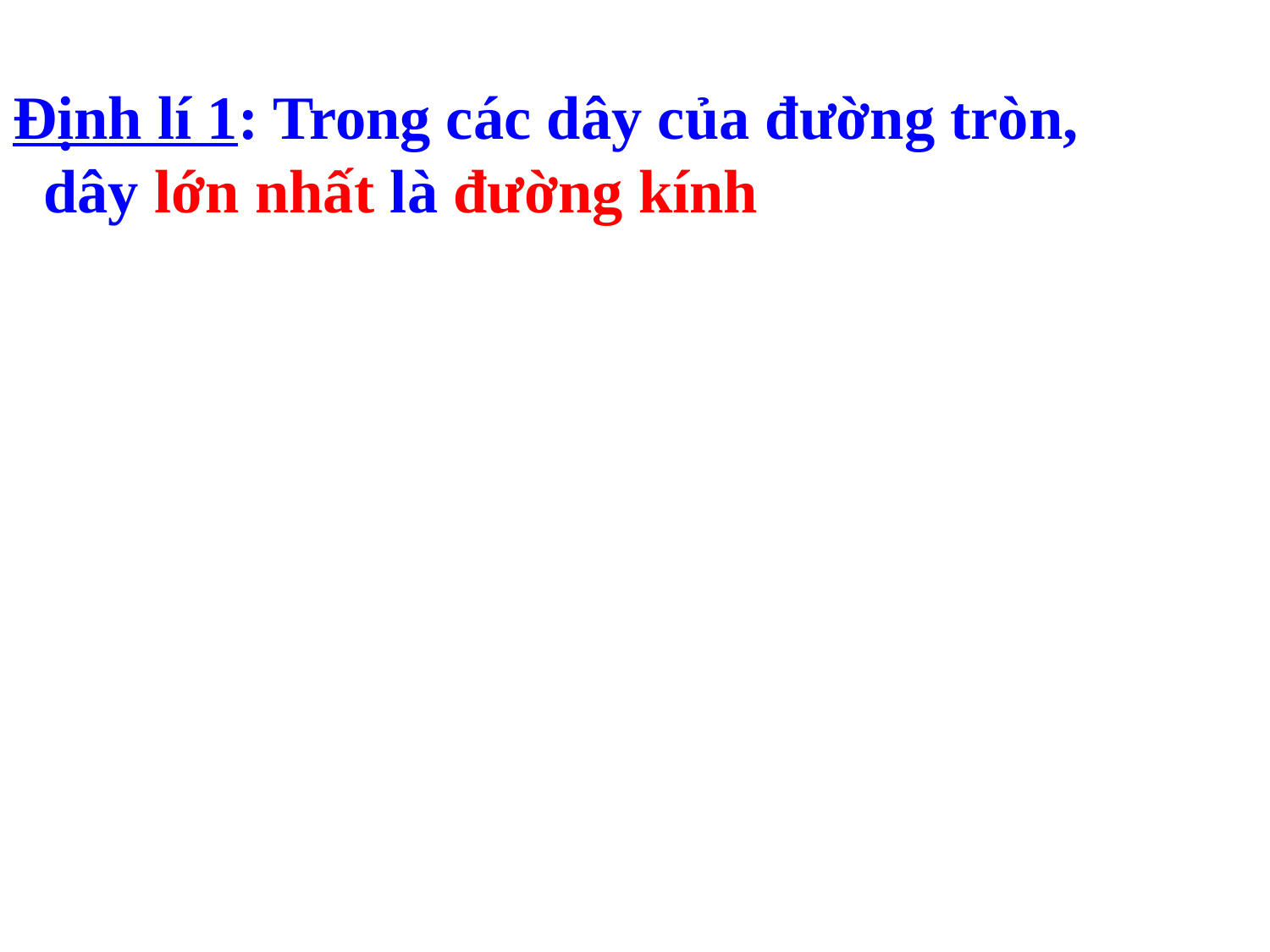

# Định lí 1: Trong các dây của đường tròn,              dây lớn nhất là đường kính